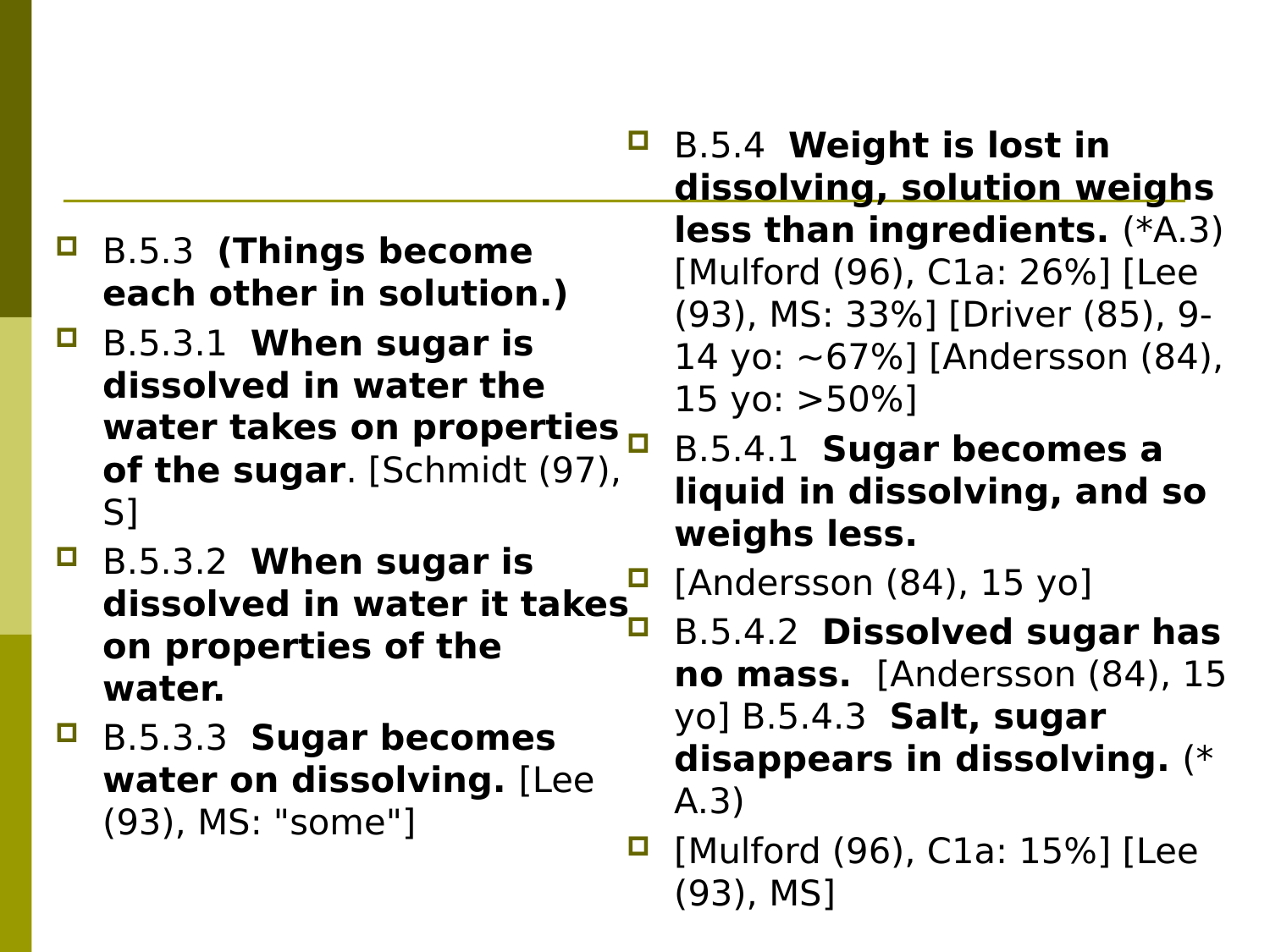

#
B.5.4  Weight is lost in dissolving, solution weighs less than ingredients. (*A.3) [Mulford (96), C1a: 26%] [Lee (93), MS: 33%] [Driver (85), 9-14 yo: ~67%] [Andersson (84), 15 yo: >50%]
B.5.4.1  Sugar becomes a liquid in dissolving, and so weighs less.
[Andersson (84), 15 yo]
B.5.4.2  Dissolved sugar has no mass.  [Andersson (84), 15 yo] B.5.4.3  Salt, sugar disappears in dissolving. (* A.3)
[Mulford (96), C1a: 15%] [Lee (93), MS]
B.5.3  (Things become each other in solution.)
B.5.3.1  When sugar is dissolved in water the water takes on properties of the sugar. [Schmidt (97), S]
B.5.3.2  When sugar is dissolved in water it takes on properties of the water.
B.5.3.3  Sugar becomes water on dissolving. [Lee (93), MS: "some"]